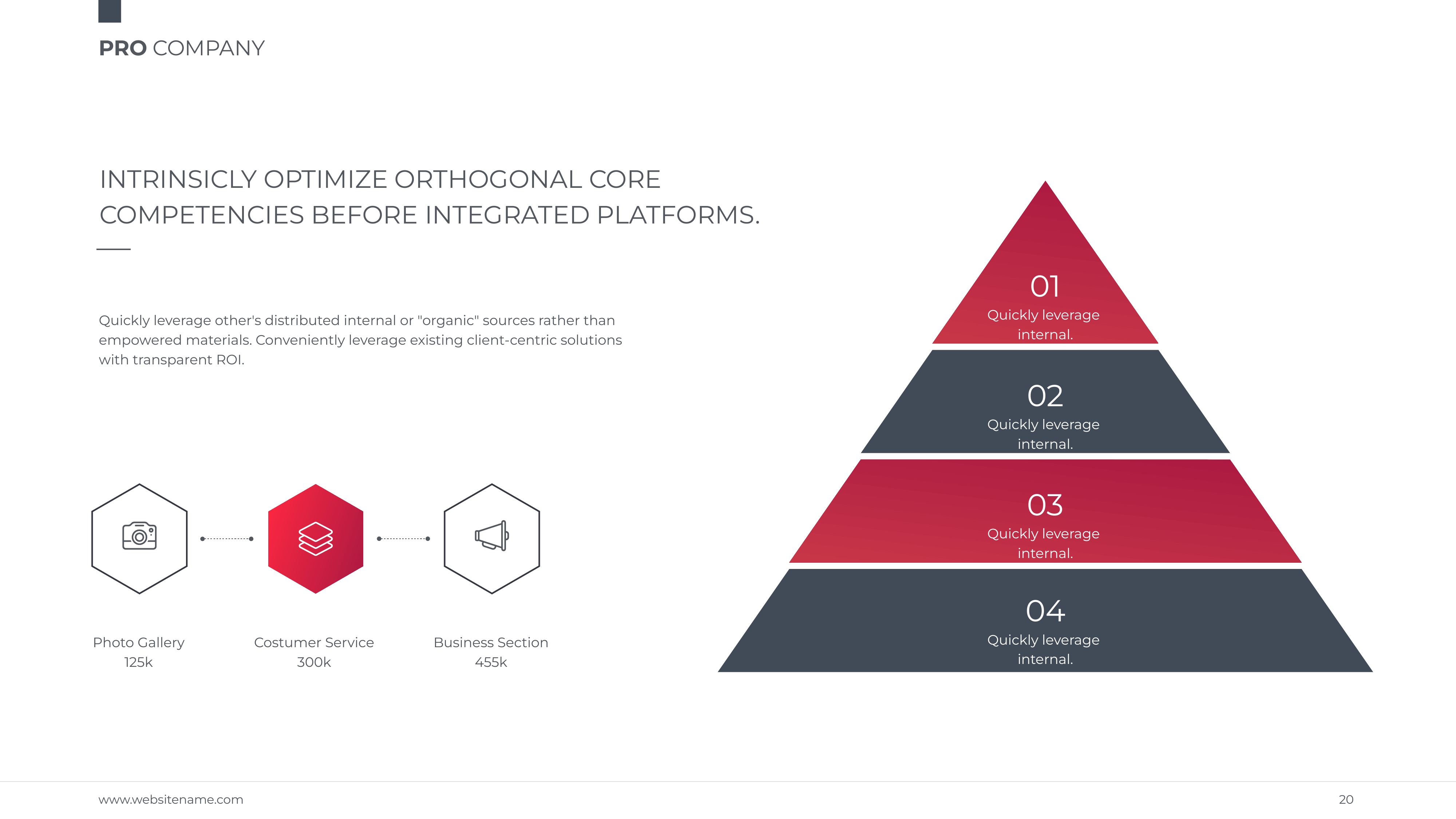

INTRINSICLY OPTIMIZE ORTHOGONAL CORE
COMPETENCIES BEFORE INTEGRATED PLATFORMS.

01
Quickly leverage  internal.
Quickly leverage other's distributed internal or "organic" sources rather than
empowered materials. Conveniently leverage existing client-centric solutions
with transparent ROI.

02
Quickly leverage  internal.

03
Quickly leverage  internal.

04
Quickly leverage  internal.
Photo Gallery
125k
Costumer Service
300k
Business Section
455k
20